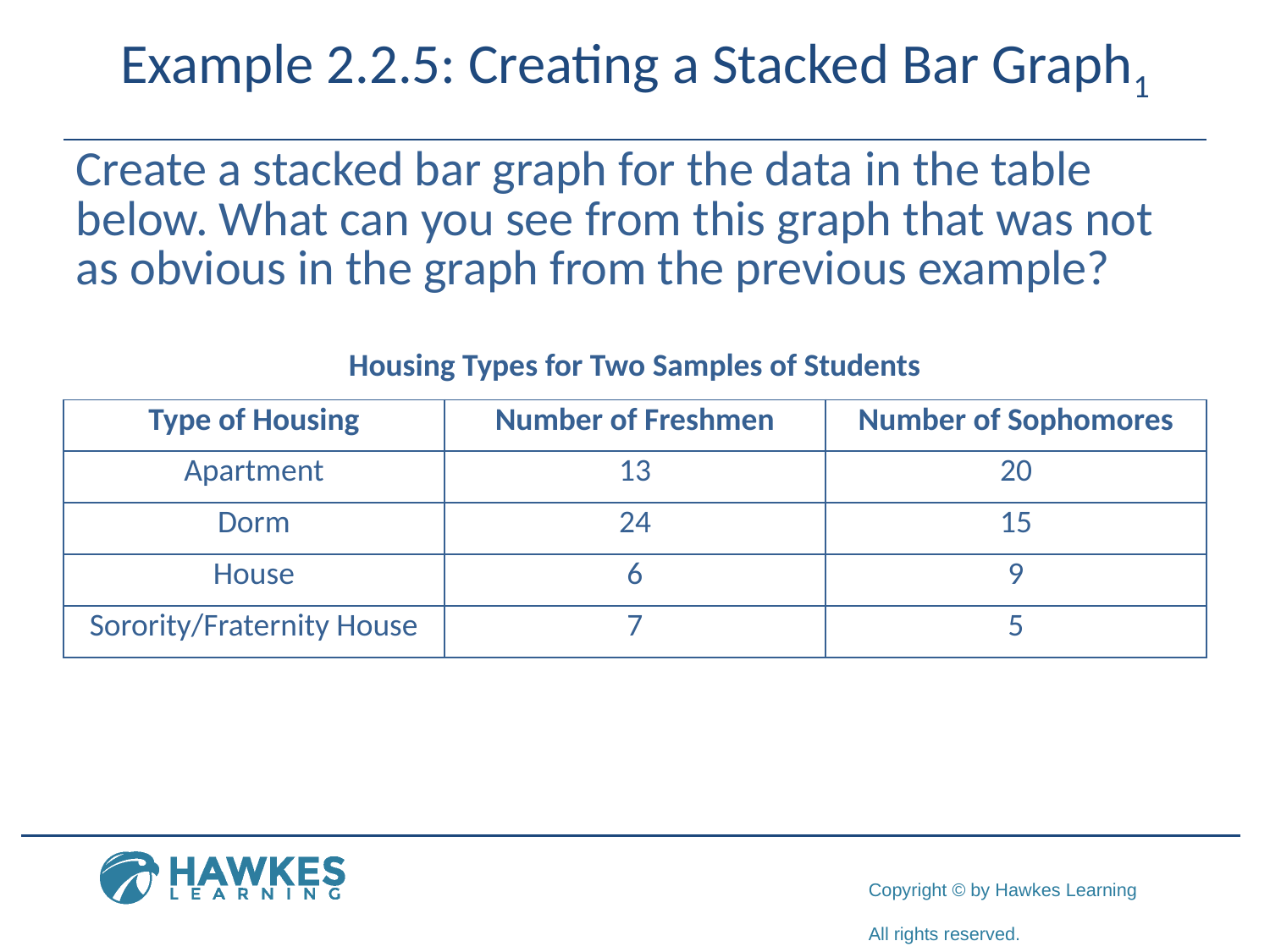

# Example 2.2.5: Creating a Stacked Bar Graph1
Create a stacked bar graph for the data in the table below. What can you see from this graph that was not as obvious in the graph from the previous example?
Housing Types for Two Samples of Students
| Type of Housing | Number of Freshmen | Number of Sophomores |
| --- | --- | --- |
| Apartment | 13 | 20 |
| Dorm | 24 | 15 |
| House | 6 | 9 |
| Sorority/Fraternity House | 7 | 5 |